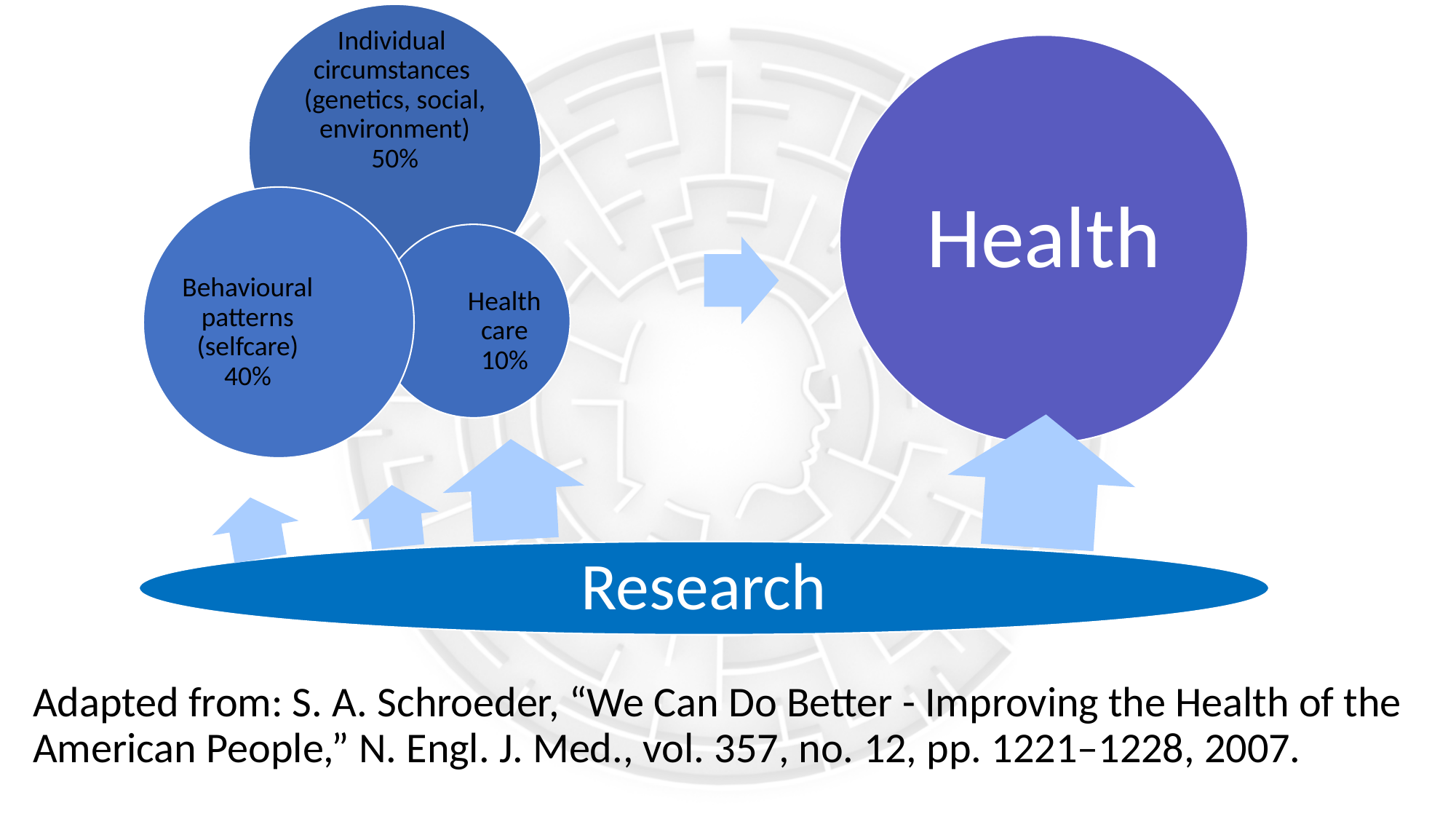

Individual
circumstances
(genetics, social, environment)
50%
Behavioural patterns (selfcare)
40%
Healthcare
10%
Health

Research
# Adapted from: S. A. Schroeder, “We Can Do Better - Improving the Health of the American People,” N. Engl. J. Med., vol. 357, no. 12, pp. 1221–1228, 2007.